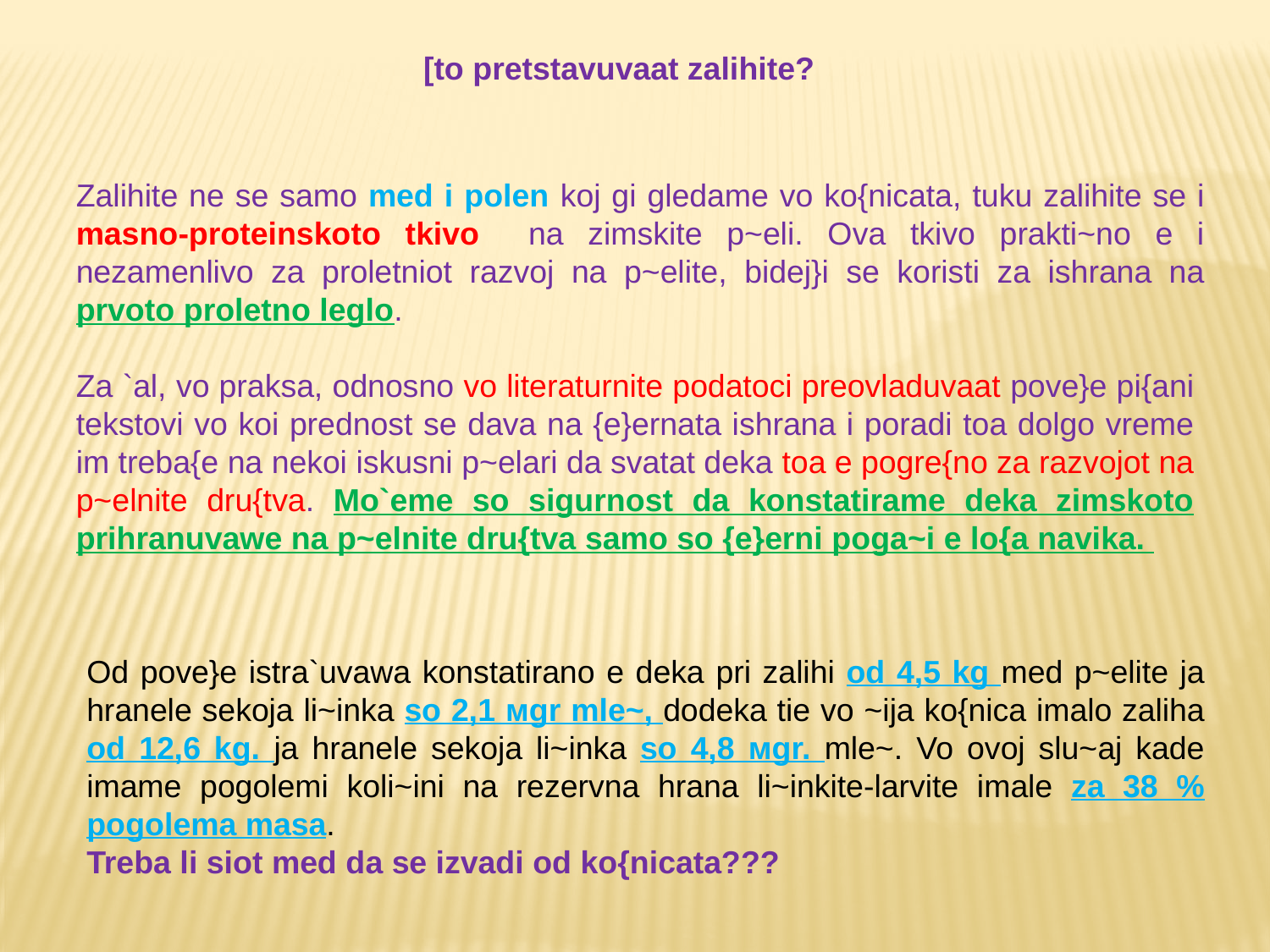

[to pretstavuvaat zalihite?

Zalihite ne se samo med i polen koj gi gledame vo ko{nicata, tuku zalihite se i masno-proteinskoto tkivo  na zimskite p~eli. Ova tkivo prakti~no e i nezamenlivo za proletniot razvoj na p~elite, bidej}i se koristi za ishrana na prvoto proletno leglo.
Za `al, vo praksa, odnosno vo literaturnite podatoci preovladuvaat pove}e pi{ani tekstovi vo koi prednost se dava na {e}ernata ishrana i poradi toa dolgo vreme im treba{e na nekoi iskusni p~elari da svatat deka toa e pogre{no za razvojot na p~elnite dru{tva. Mo`eme so sigurnost da konstatirame deka zimskoto prihranuvawe na p~elnite dru{tva samo so {e}erni poga~i e lo{a navika.
Od pove}e istra`uvawa konstatirano e deka pri zalihi od 4,5 kg med p~elite ja hranele sekoja li~inka so 2,1 мgr mle~, dodeka tie vo ~ija ko{nica imalo zaliha od 12,6 kg. ja hranele sekoja li~inka so 4,8 мgr. mle~. Vo ovoj slu~aj kade imame pogolemi koli~ini na rezervna hrana li~inkite-larvite imale za 38 % pogolema masa.
Treba li siot med da se izvadi od ko{nicata???